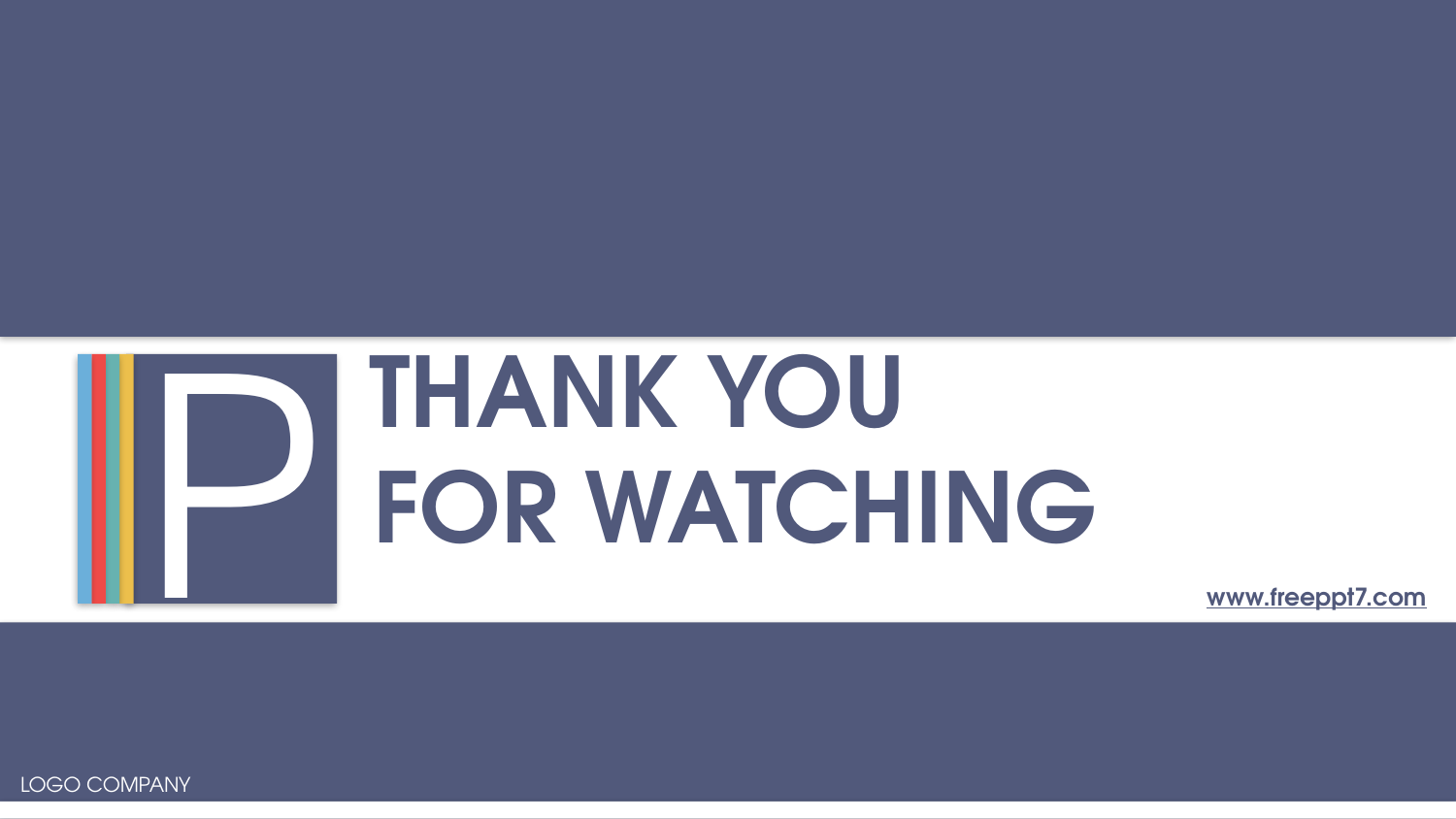

THANK YOU
P

FOR WATCHING
www.freeppt7.com

LOGO COMPANY